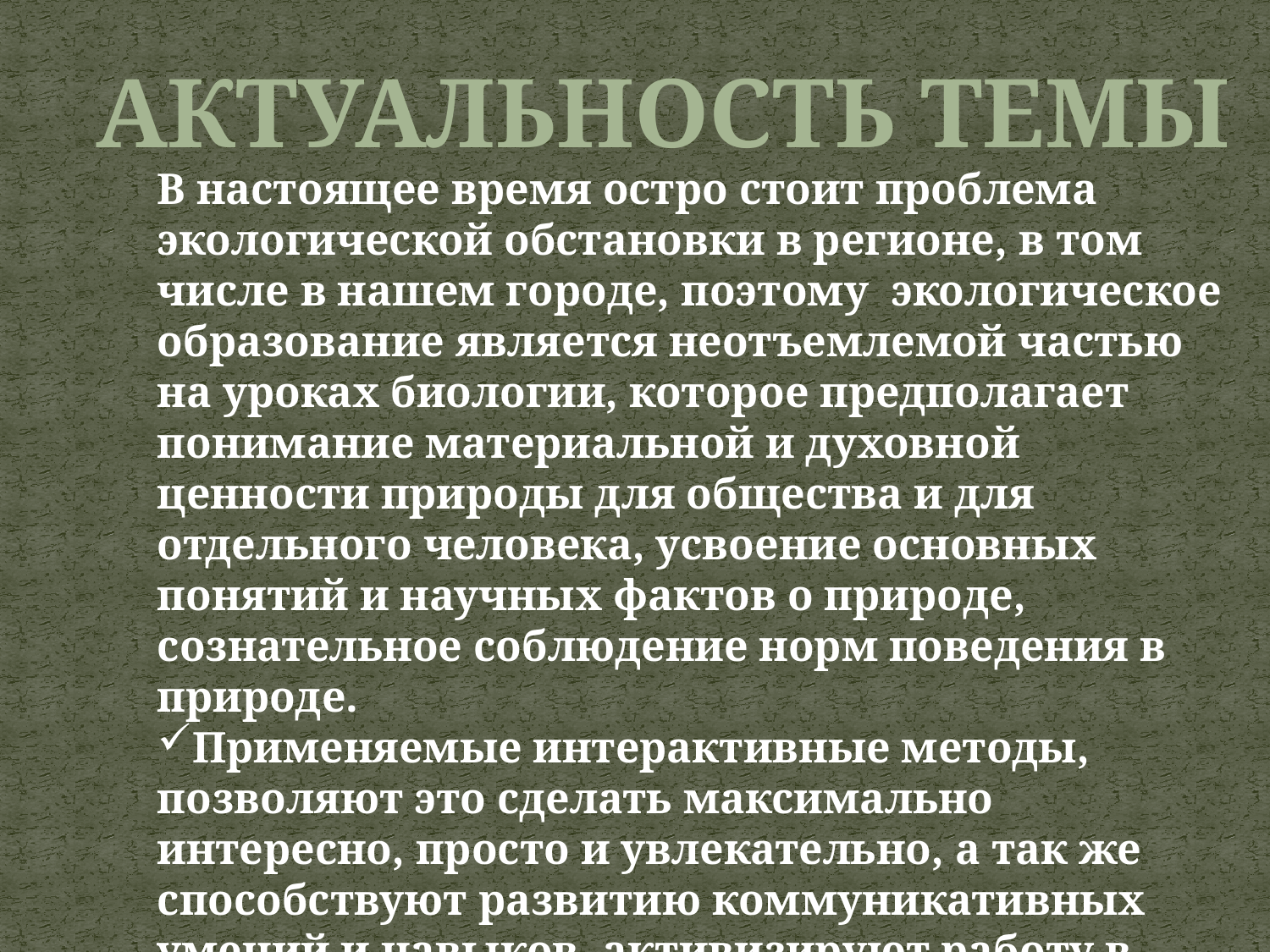

Актуальность темы
В настоящее время остро стоит проблема экологической обстановки в регионе, в том  числе в нашем городе, поэтому  экологическое образование является неотъемлемой частью на уроках биологии, которое предполагает  понимание материальной и духовной ценности природы для общества и для отдельного человека, усвоение основных понятий и научных фактов о природе, сознательное соблюдение норм поведения в природе.
Применяемые интерактивные методы, позволяют это сделать максимально интересно, просто и увлекательно, а так же способствуют развитию коммуникативных умений и навыков, активизируют работу в команде

#